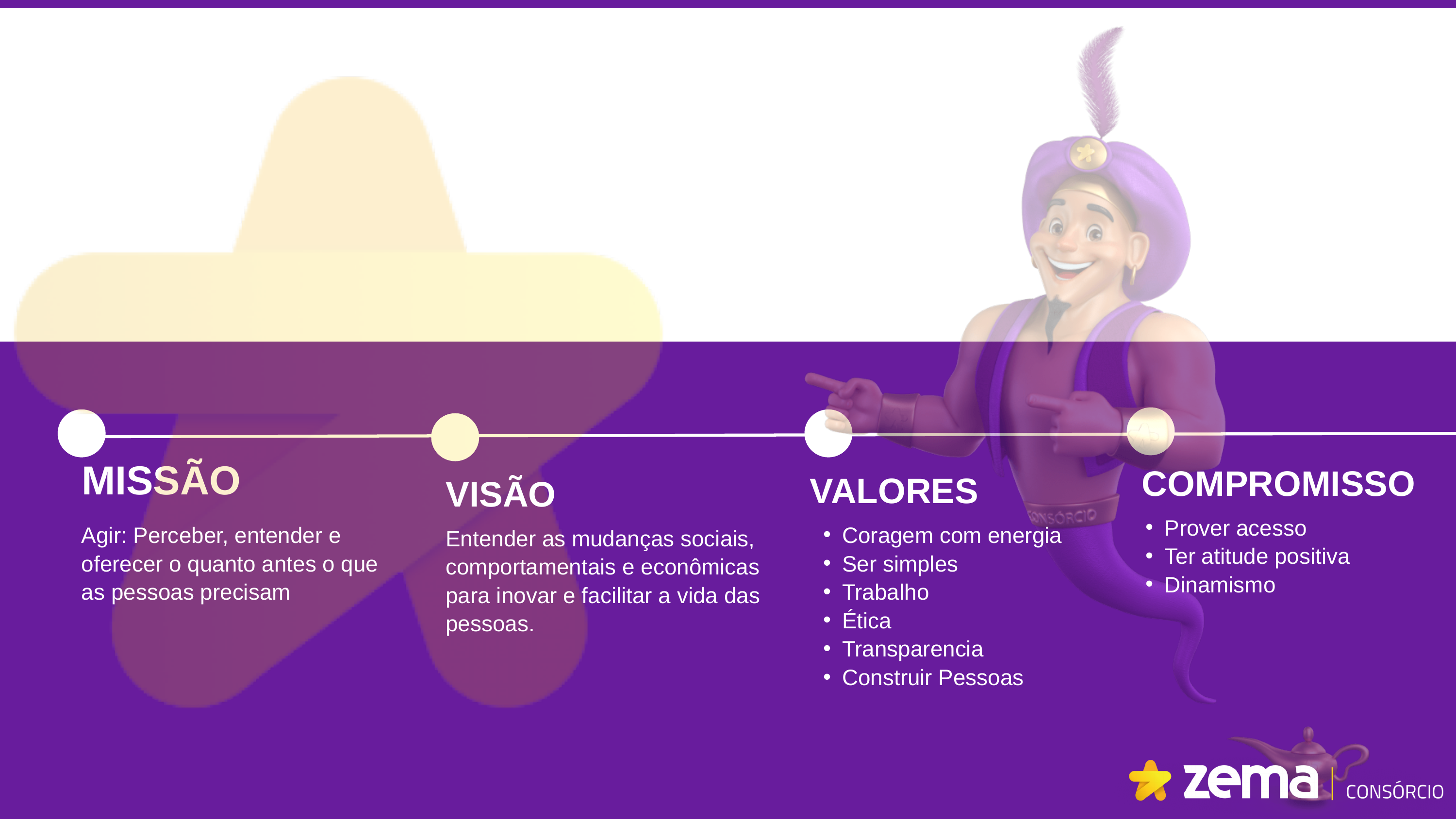

MISSÃO
COMPROMISSO
VALORES
VISÃO
Prover acesso
Ter atitude positiva
Dinamismo
Agir: Perceber, entender e oferecer o quanto antes o que as pessoas precisam
Coragem com energia
Ser simples
Trabalho
Ética
Transparencia
Construir Pessoas
Entender as mudanças sociais, comportamentais e econômicas para inovar e facilitar a vida das pessoas.